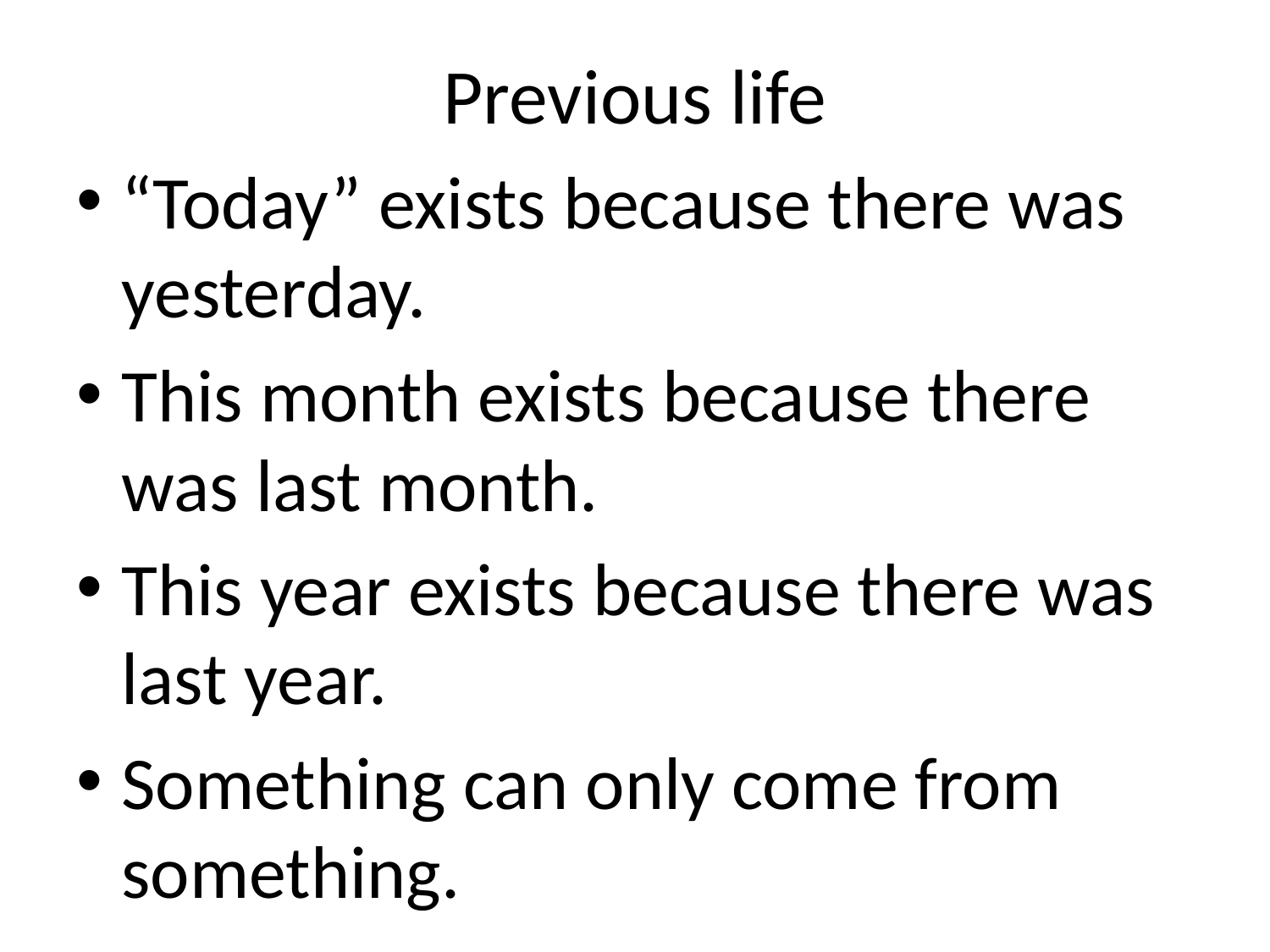

# Previous life
“Today” exists because there was yesterday.
This month exists because there was last month.
This year exists because there was last year.
Something can only come from something.